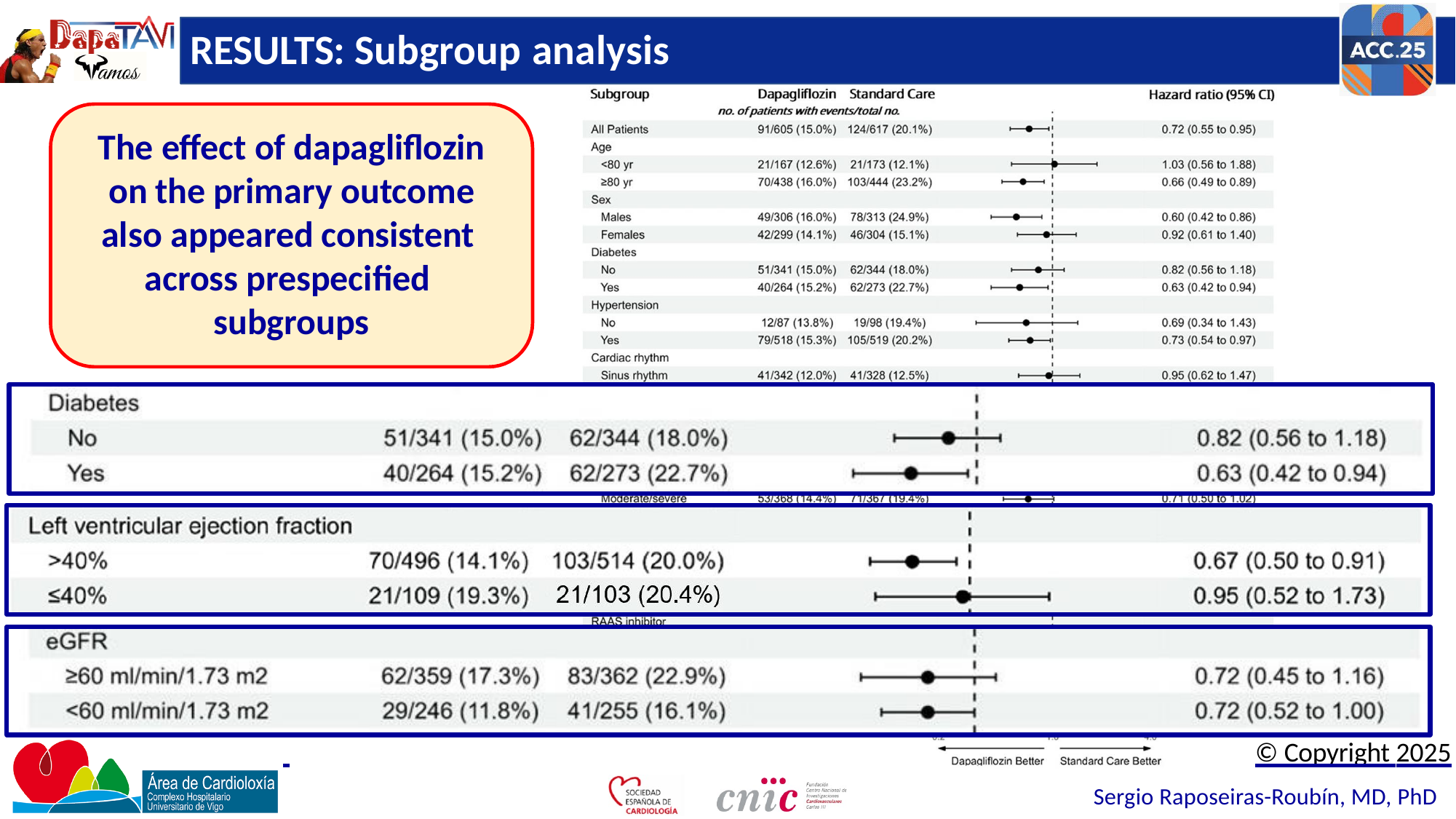

# RESULTS: Subgroup analysis

The effect of dapagliflozin  on the primary outcome  also appeared consistent  across prespecified  subgroups

 	© Copyright 2025
Sergio Raposeiras-Roubín, MD, PhD